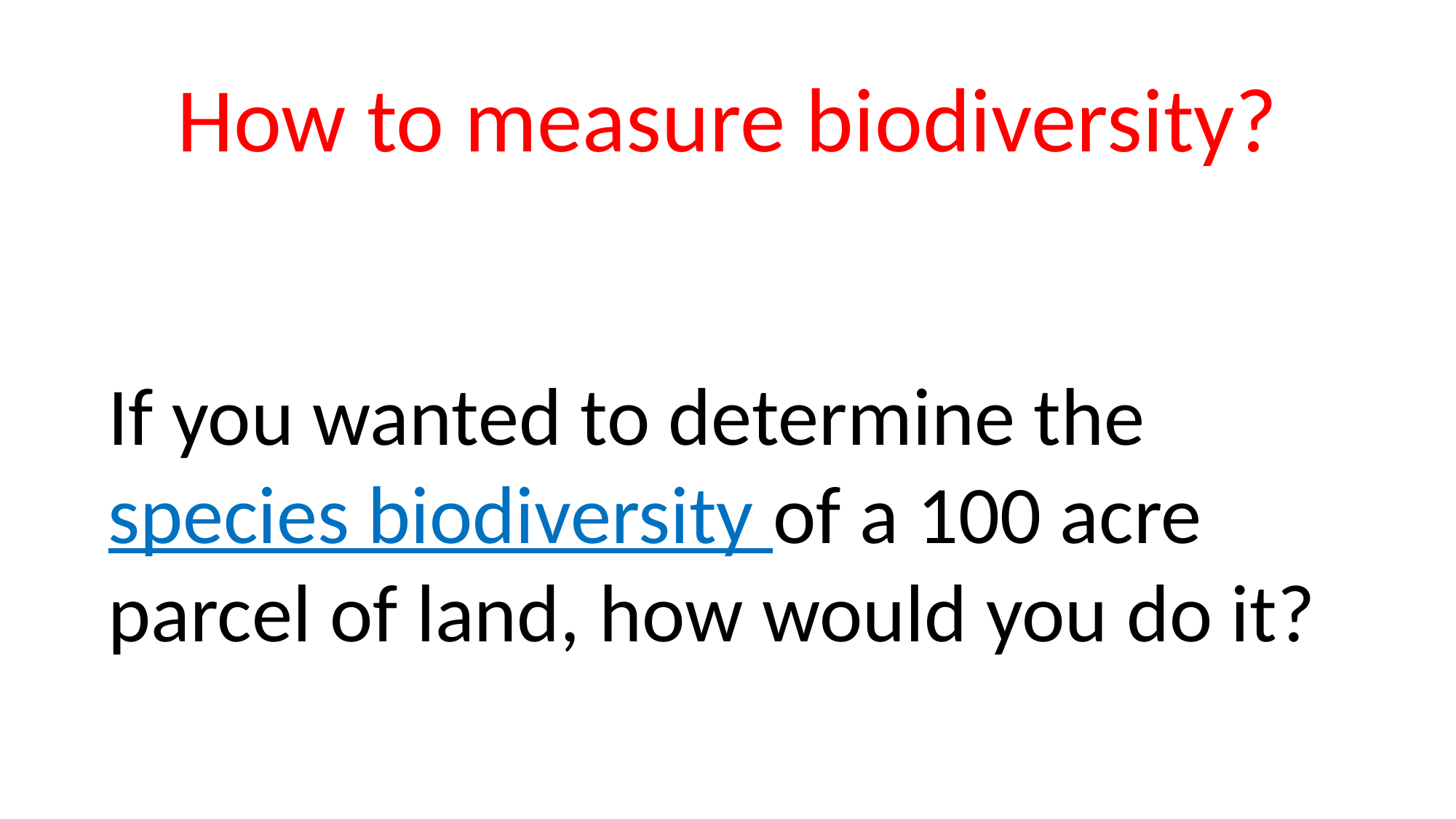

# How to measure biodiversity?
If you wanted to determine the species biodiversity of a 100 acre parcel of land, how would you do it?